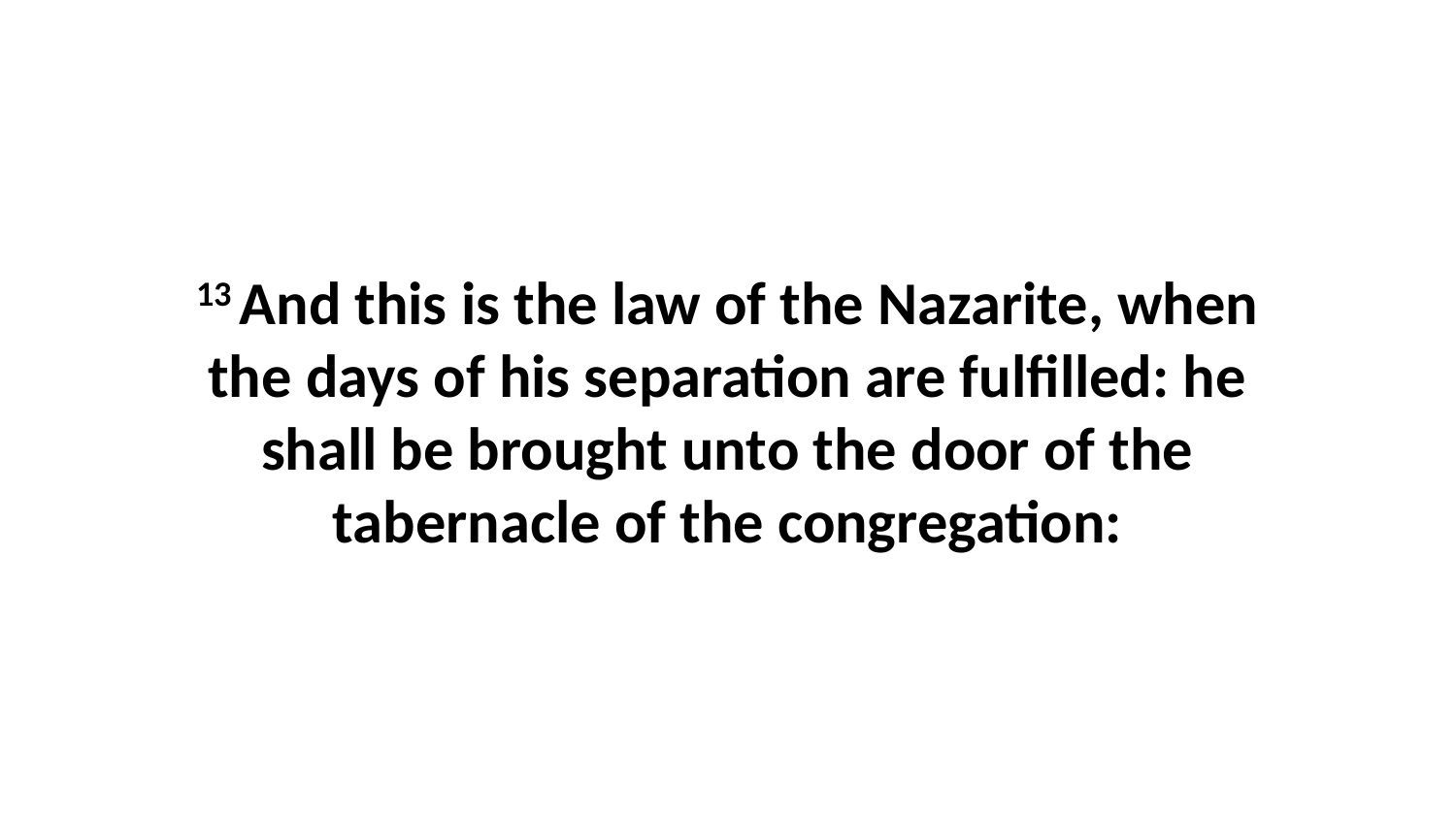

13 And this is the law of the Nazarite, when the days of his separation are fulfilled: he shall be brought unto the door of the tabernacle of the congregation: